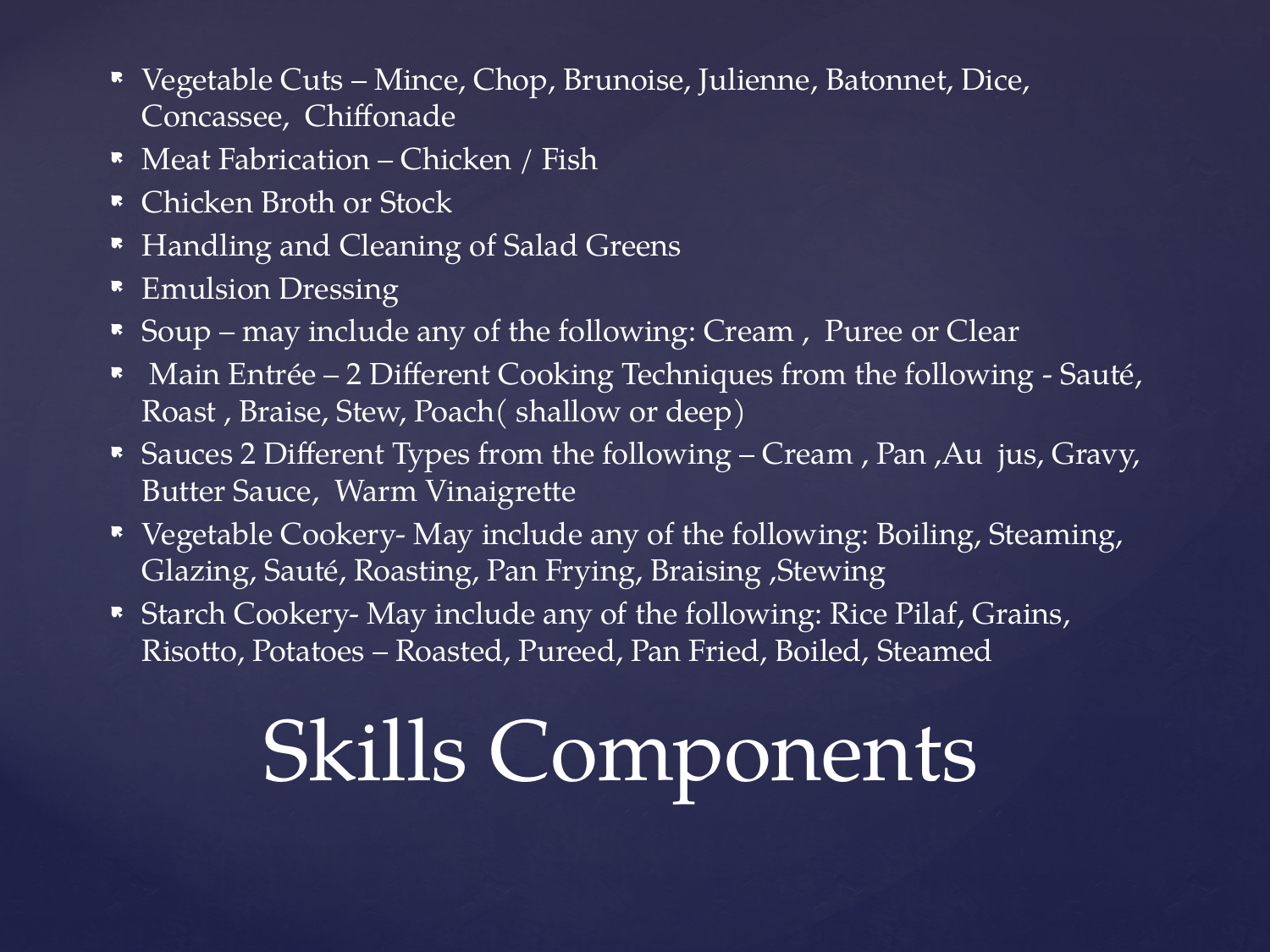

Vegetable Cuts – Mince, Chop, Brunoise, Julienne, Batonnet, Dice, Concassee,  Chiffonade
Meat Fabrication – Chicken / Fish
Chicken Broth or Stock
Handling and Cleaning of Salad Greens
Emulsion Dressing
Soup – may include any of the following: Cream ,  Puree or Clear
 Main Entrée – 2 Different Cooking Techniques from the following - Sauté, Roast , Braise, Stew, Poach( shallow or deep)
Sauces 2 Different Types from the following – Cream , Pan ,Au  jus, Gravy, Butter Sauce,  Warm Vinaigrette
Vegetable Cookery- May include any of the following: Boiling, Steaming, Glazing, Sauté, Roasting, Pan Frying, Braising ,Stewing
Starch Cookery- May include any of the following: Rice Pilaf, Grains, Risotto, Potatoes – Roasted, Pureed, Pan Fried, Boiled, Steamed

# Skills Components